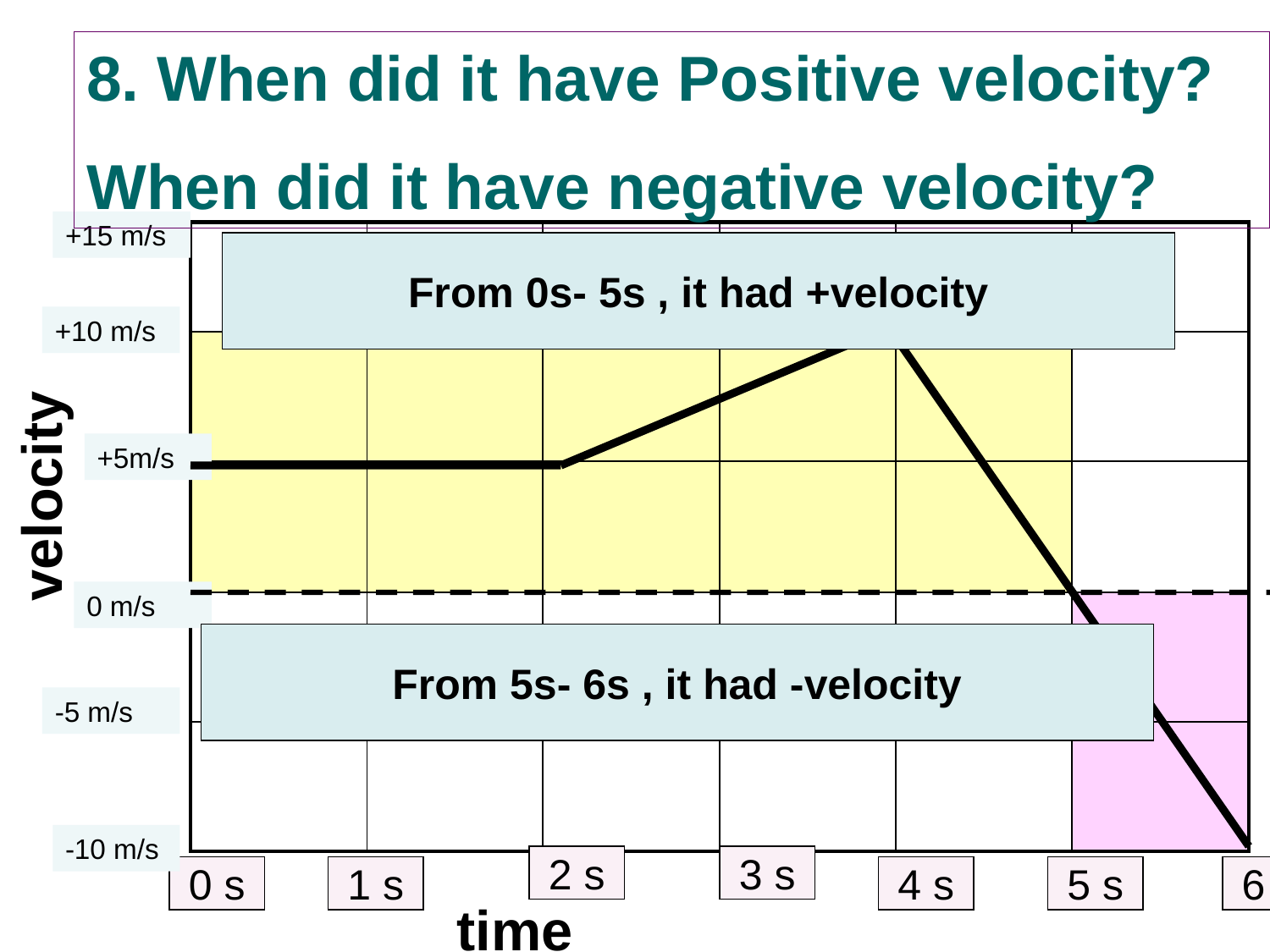

8. When did it have Positive velocity?
When did it have negative velocity?
+15 m/s
|  |  |  |  |  |  |
| --- | --- | --- | --- | --- | --- |
|  |  |  |  |  |  |
|  |  |  |  |  |  |
|  |  |  |  |  |  |
|  |  |  |  |  |  |
From 0s- 5s , it had +velocity
+10 m/s

+5m/s
velocity

0 m/s

From 5s- 6s , it had -velocity
-5 m/s
-10 m/s
2 s
3 s
0 s
1 s
4 s
5 s
6 s
time